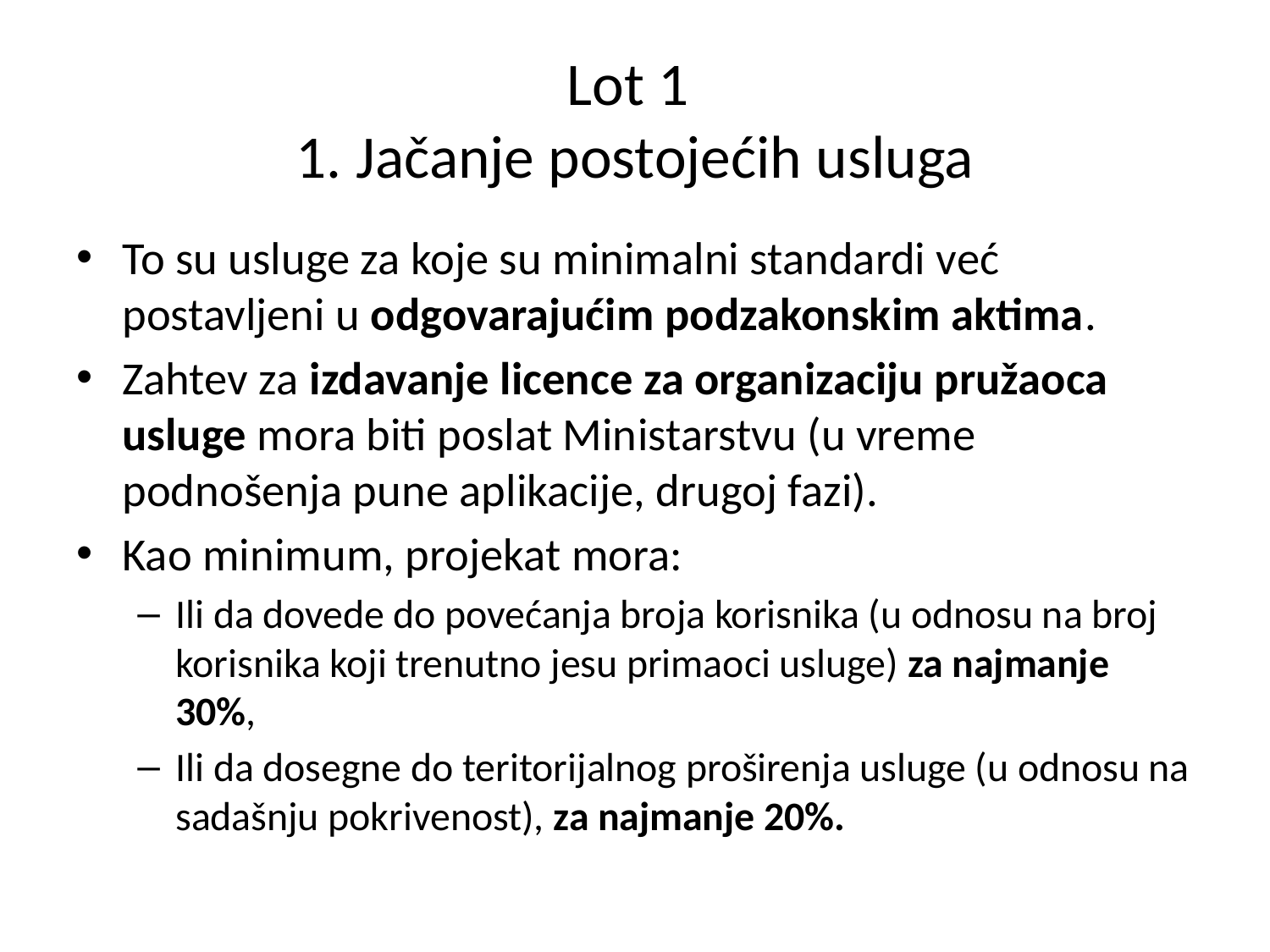

# Lot 1 1. Jačanje postojećih usluga
To su usluge za koje su minimalni standardi već postavljeni u odgovarajućim podzakonskim aktima.
Zahtev za izdavanje licence za organizaciju pružaoca usluge mora biti poslat Ministarstvu (u vreme podnošenja pune aplikacije, drugoj fazi).
Kao minimum, projekat mora:
Ili da dovede do povećanja broja korisnika (u odnosu na broj korisnika koji trenutno jesu primaoci usluge) za najmanje 30%,
Ili da dosegne do teritorijalnog proširenja usluge (u odnosu na sadašnju pokrivenost), za najmanje 20%.